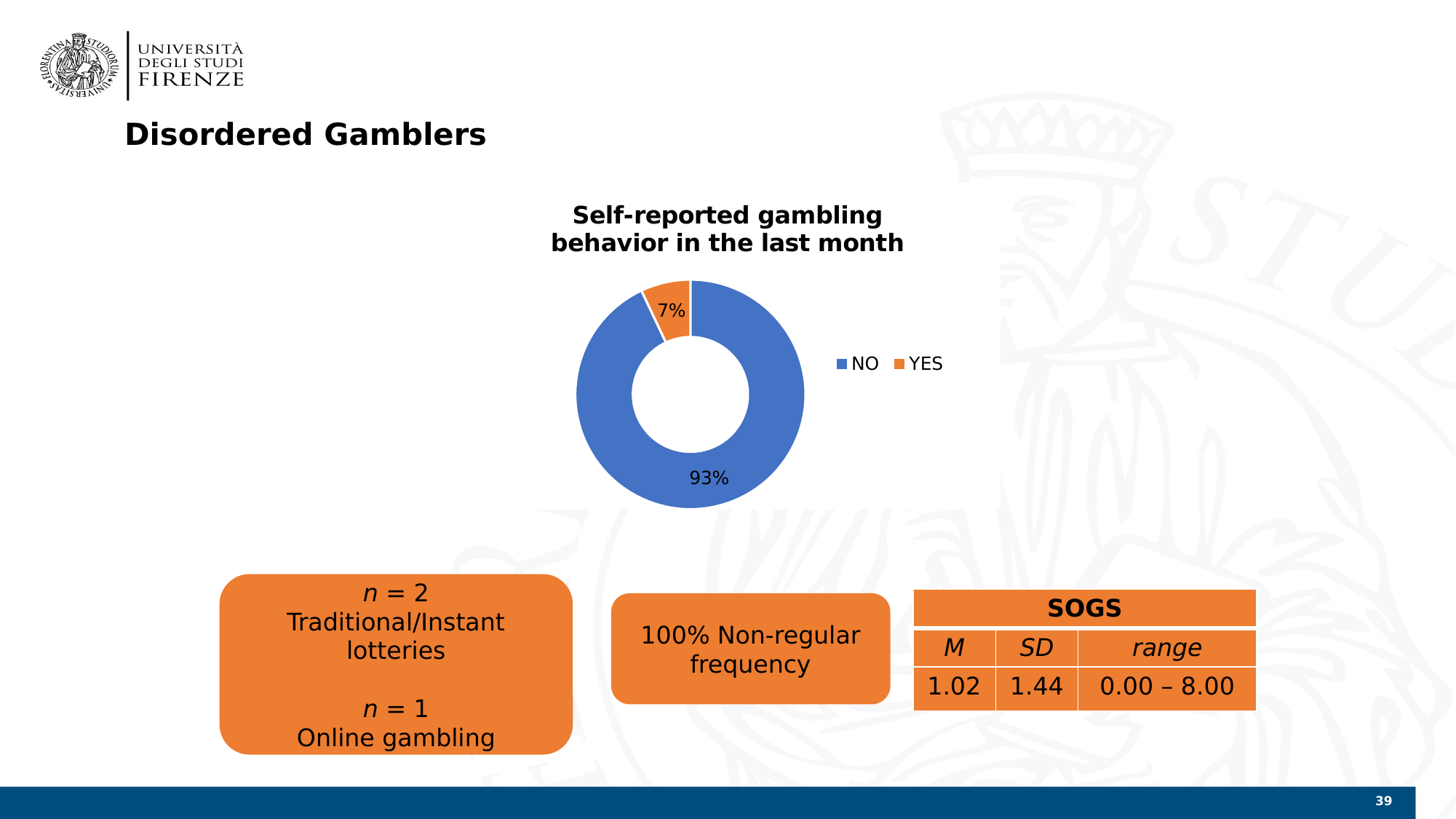

# Disordered Gamblers

### Chart: Self-reported gambling behavior in the last month

| Category |  |
|---|---|
| NO | 0.93 |
| YES | 0.07 |
n = 2
Traditional/Instant lotteries

n = 1
Online gambling
| SOGS |  |  |
| --- | --- | --- |
| M | SD | range |
| 1.02 | 1.44 | 0.00 – 8.00 |
100% Non-regular frequency